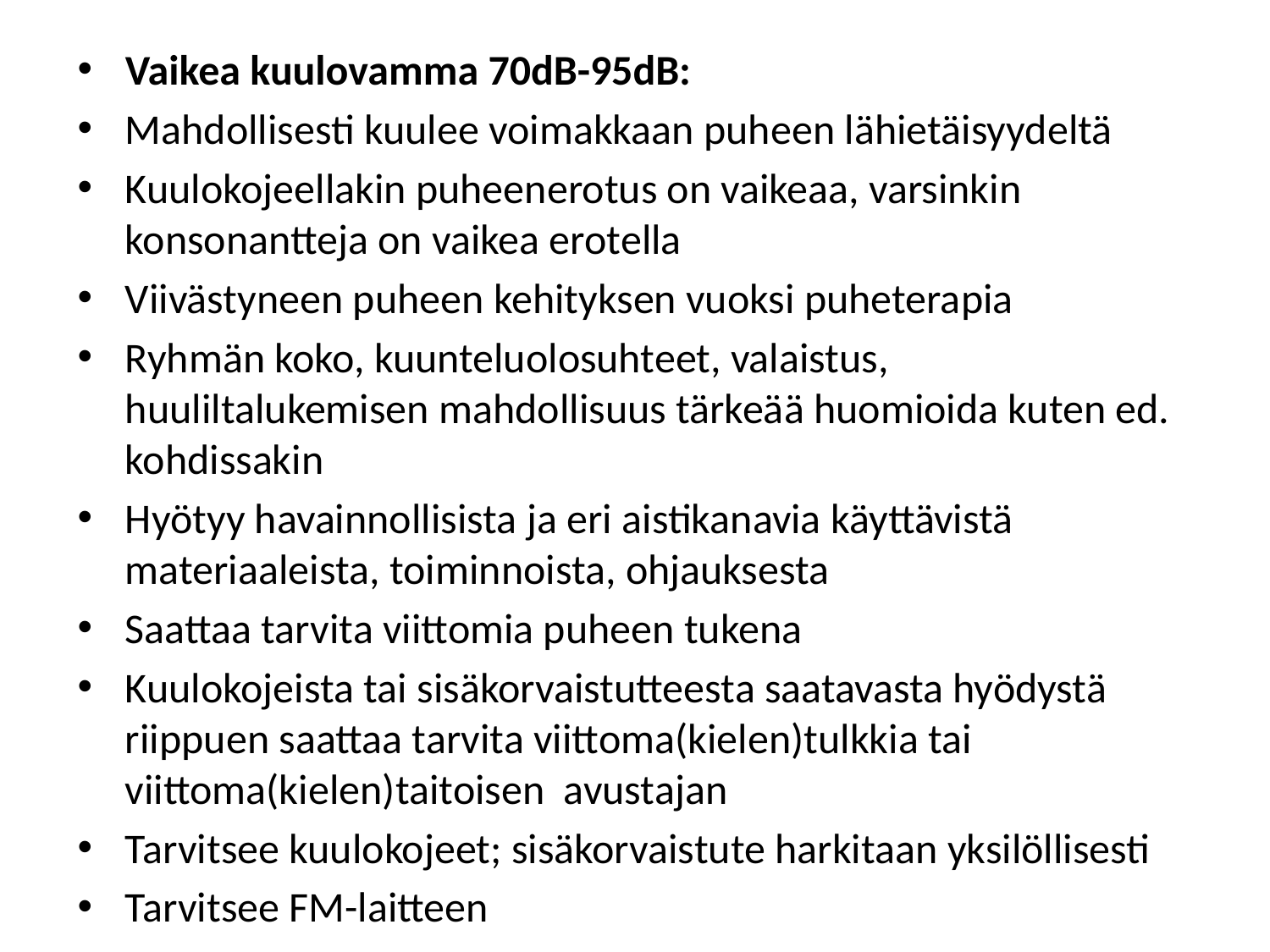

#
Vaikea kuulovamma 70dB-95dB:
Mahdollisesti kuulee voimakkaan puheen lähietäisyydeltä
Kuulokojeellakin puheenerotus on vaikeaa, varsinkin konsonantteja on vaikea erotella
Viivästyneen puheen kehityksen vuoksi puheterapia
Ryhmän koko, kuunteluolosuhteet, valaistus, huuliltalukemisen mahdollisuus tärkeää huomioida kuten ed. kohdissakin
Hyötyy havainnollisista ja eri aistikanavia käyttävistä materiaaleista, toiminnoista, ohjauksesta
Saattaa tarvita viittomia puheen tukena
Kuulokojeista tai sisäkorvaistutteesta saatavasta hyödystä riippuen saattaa tarvita viittoma(kielen)tulkkia tai viittoma(kielen)taitoisen  avustajan
Tarvitsee kuulokojeet; sisäkorvaistute harkitaan yksilöllisesti
Tarvitsee FM-laitteen